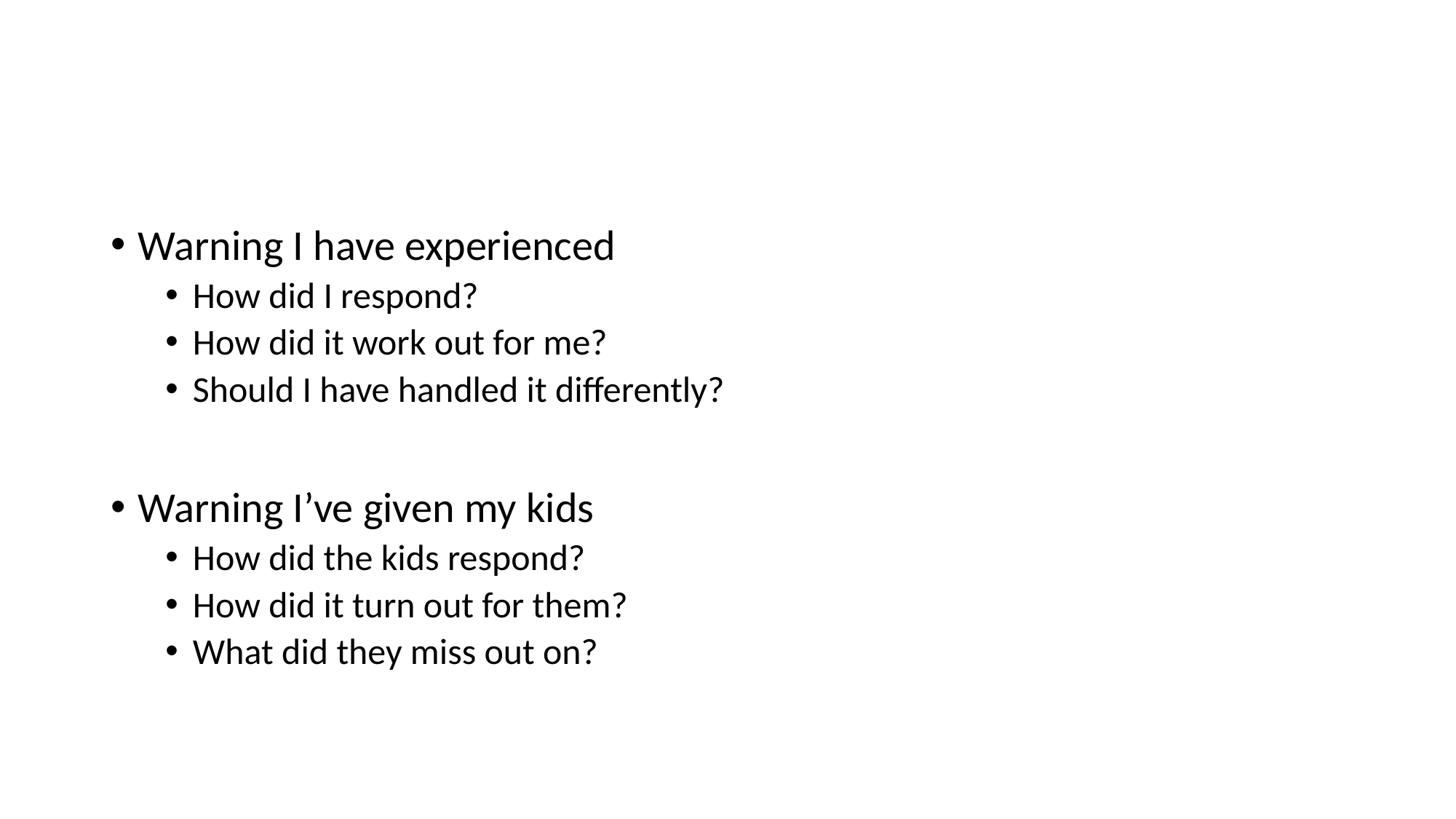

#
Warning I have experienced
How did I respond?
How did it work out for me?
Should I have handled it differently?

Warning I’ve given my kids
How did the kids respond?
How did it turn out for them?
What did they miss out on?